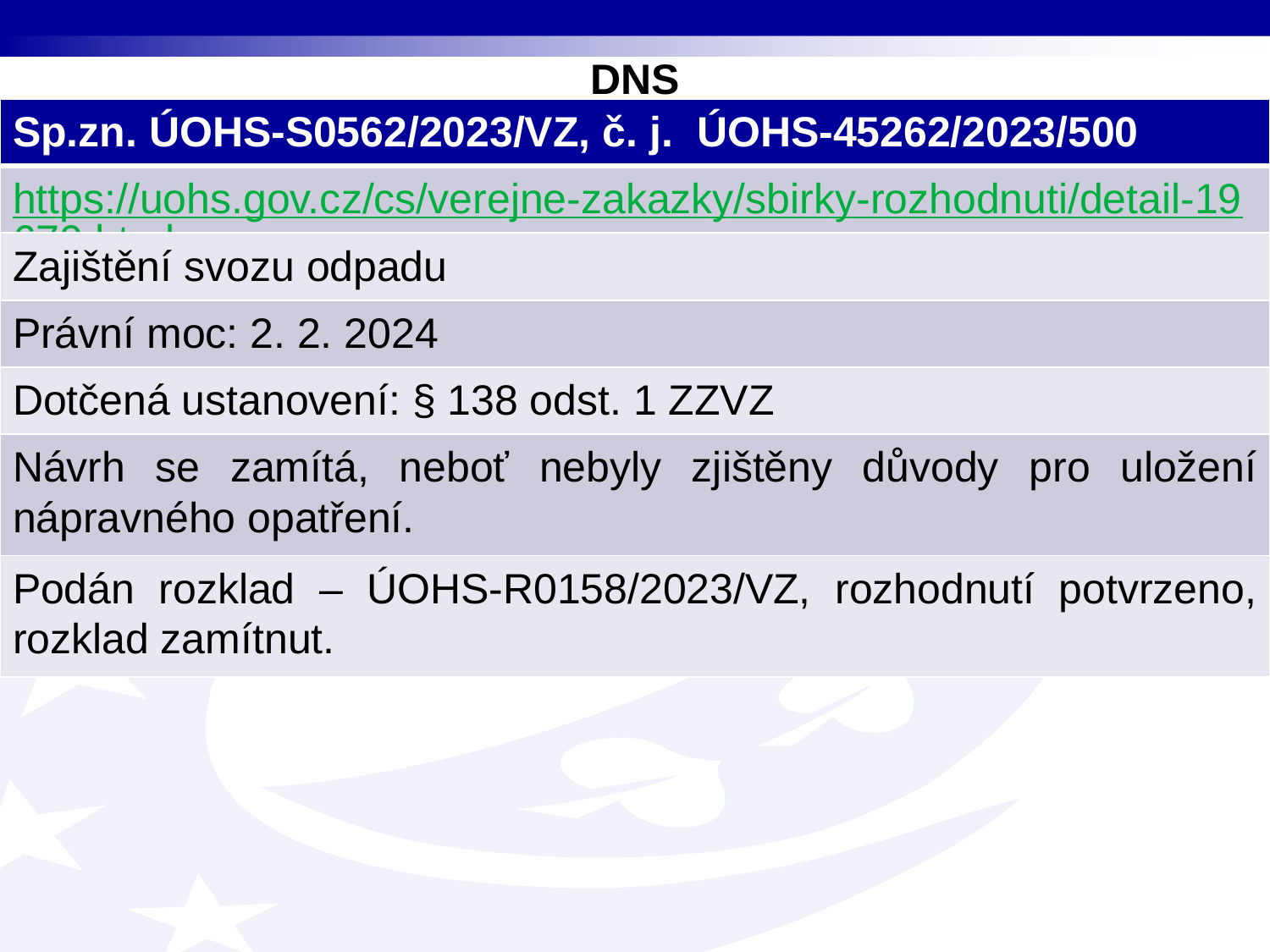

# DNS
| Sp.zn. ÚOHS-S0562/2023/VZ, č. j. ÚOHS-45262/2023/500 |
| --- |
| https://uohs.gov.cz/cs/verejne-zakazky/sbirky-rozhodnuti/detail-19670.html |
| Zajištění svozu odpadu |
| Právní moc: 2. 2. 2024 |
| Dotčená ustanovení: § 138 odst. 1 ZZVZ |
| Návrh se zamítá, neboť nebyly zjištěny důvody pro uložení nápravného opatření. |
| Podán rozklad – ÚOHS-R0158/2023/VZ, rozhodnutí potvrzeno, rozklad zamítnut. |